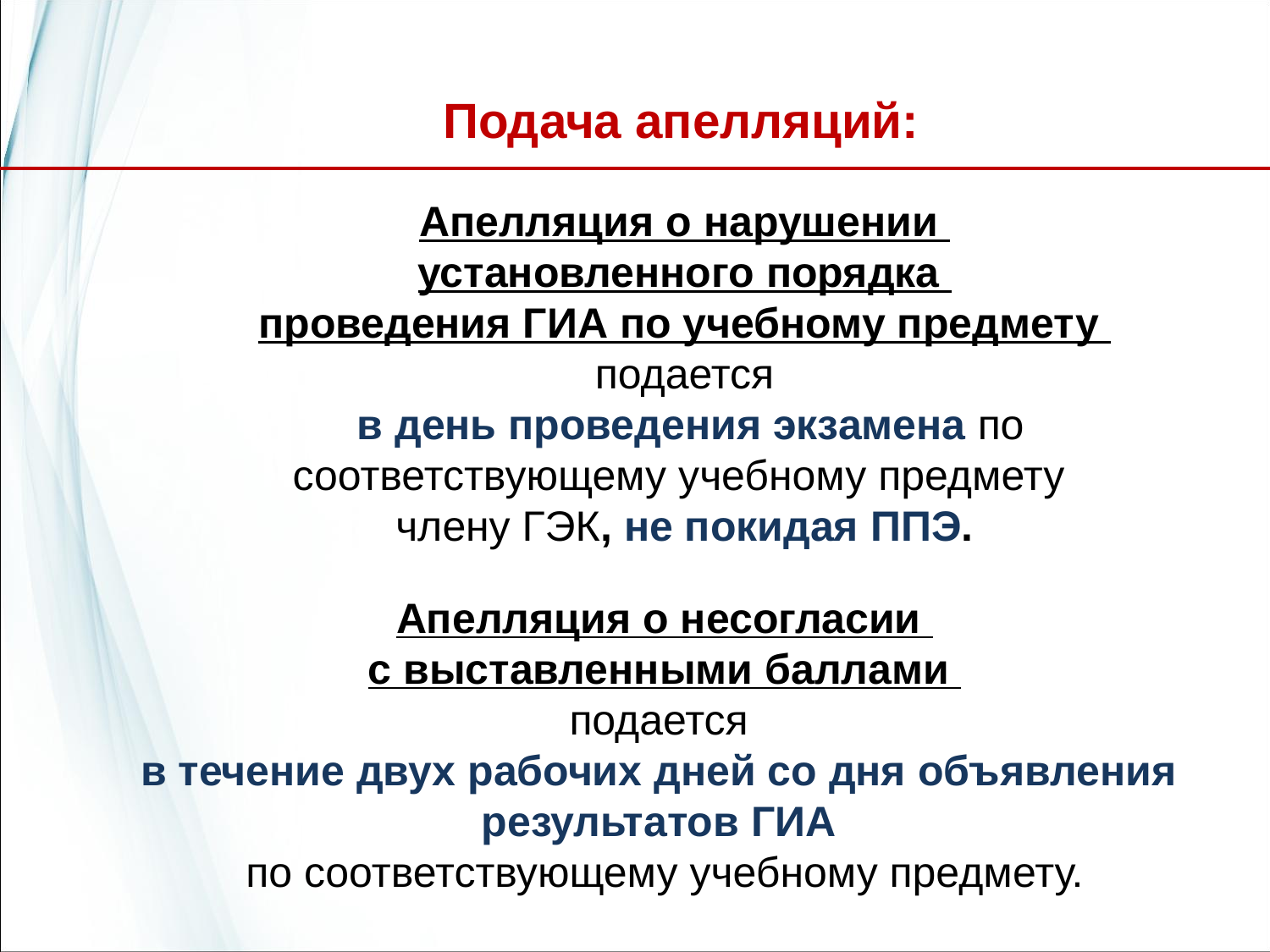

Подача апелляций:

Апелляция о нарушении
установленного порядка
проведения ГИА по учебному предмету
подается
 в день проведения экзамена по соответствующему учебному предмету
члену ГЭК, не покидая ППЭ.
Апелляция о несогласии
с выставленными баллами
подается
в течение двух рабочих дней со дня объявления  результатов ГИА
по соответствующему учебному предмету.